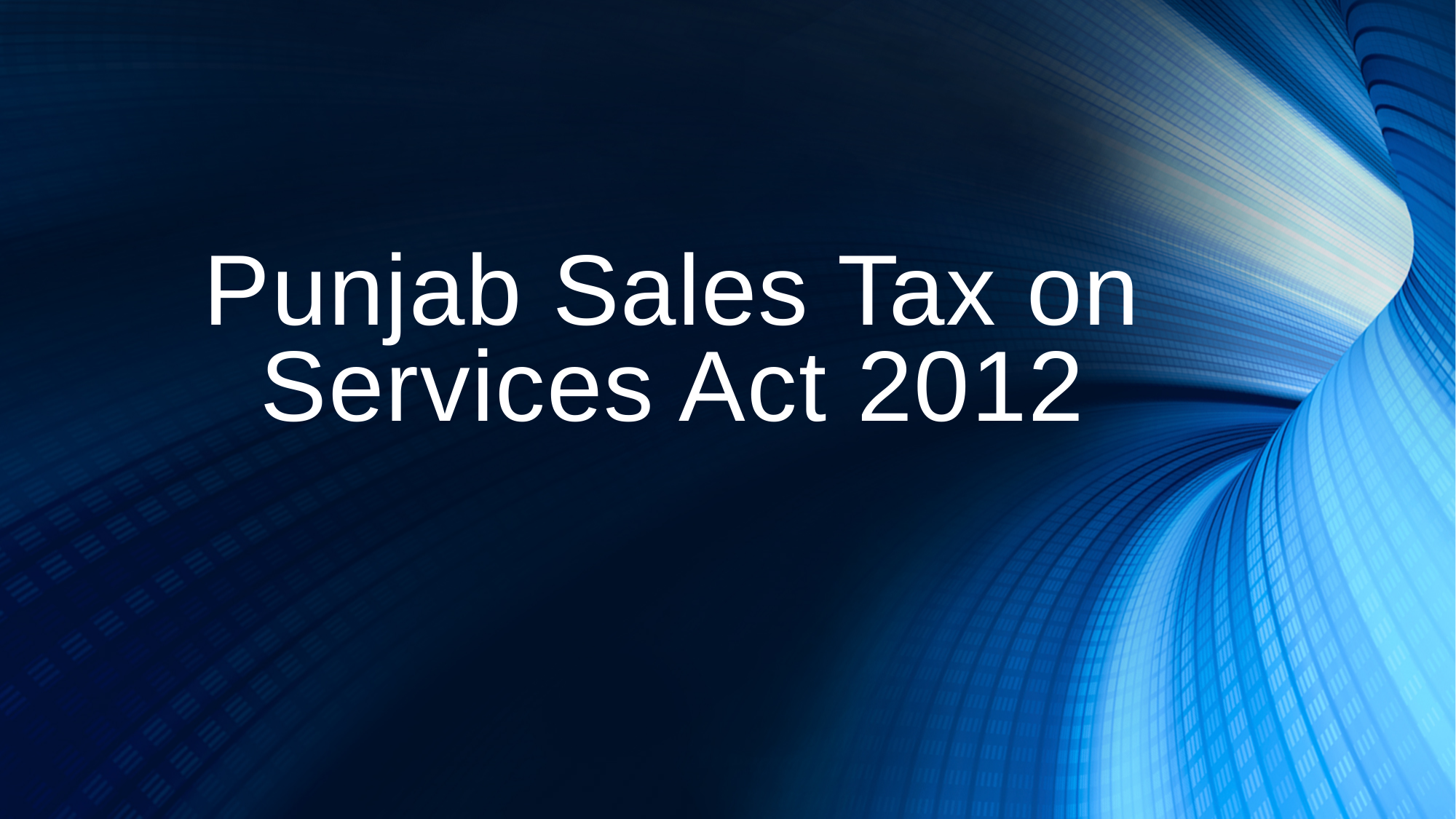

# Punjab Sales Tax on Services Act 2012